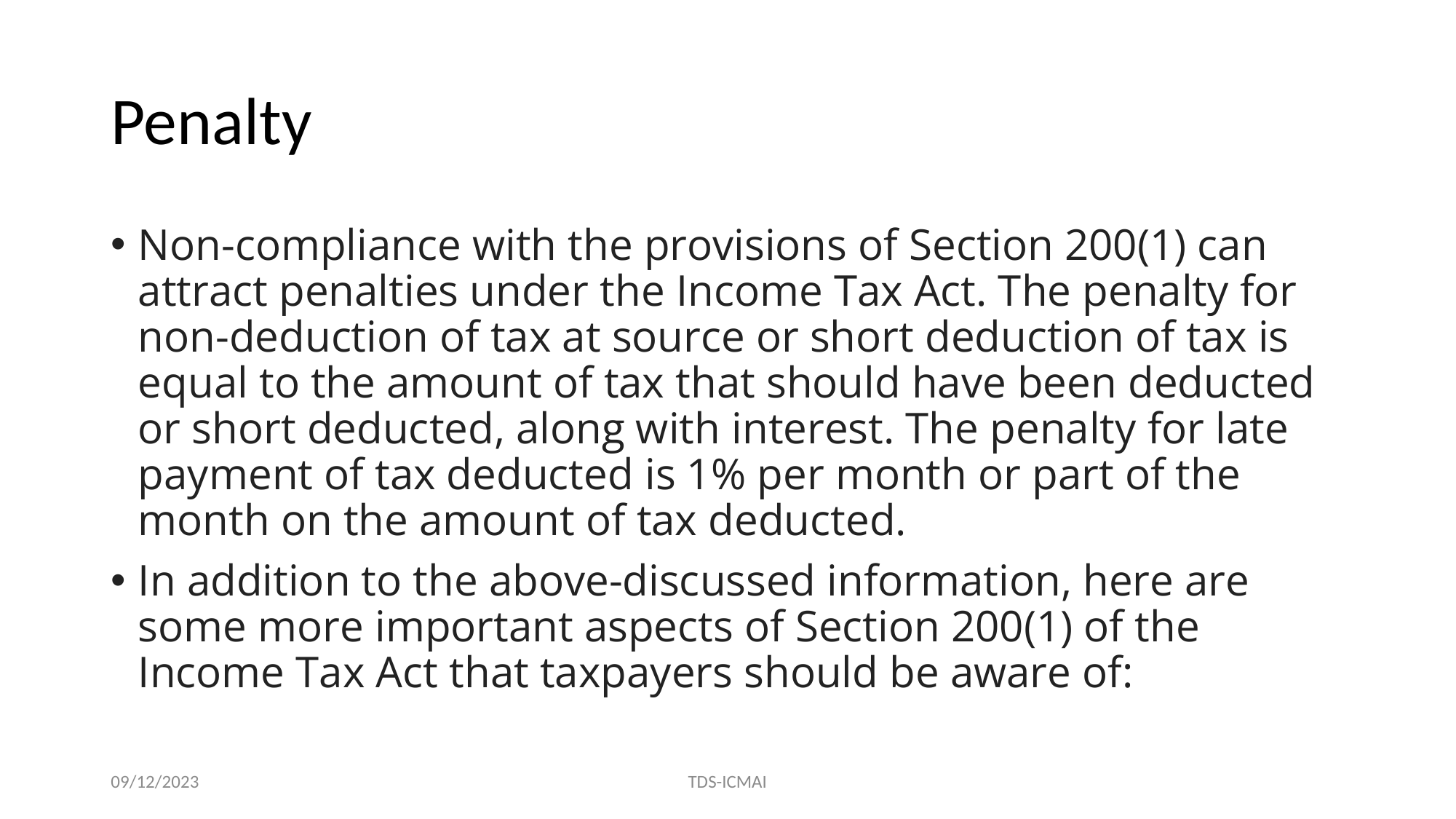

# Penalty
Non-compliance with the provisions of Section 200(1) can attract penalties under the Income Tax Act. The penalty for non-deduction of tax at source or short deduction of tax is equal to the amount of tax that should have been deducted or short deducted, along with interest. The penalty for late payment of tax deducted is 1% per month or part of the month on the amount of tax deducted.
In addition to the above-discussed information, here are some more important aspects of Section 200(1) of the Income Tax Act that taxpayers should be aware of:

09/12/2023
TDS-ICMAI